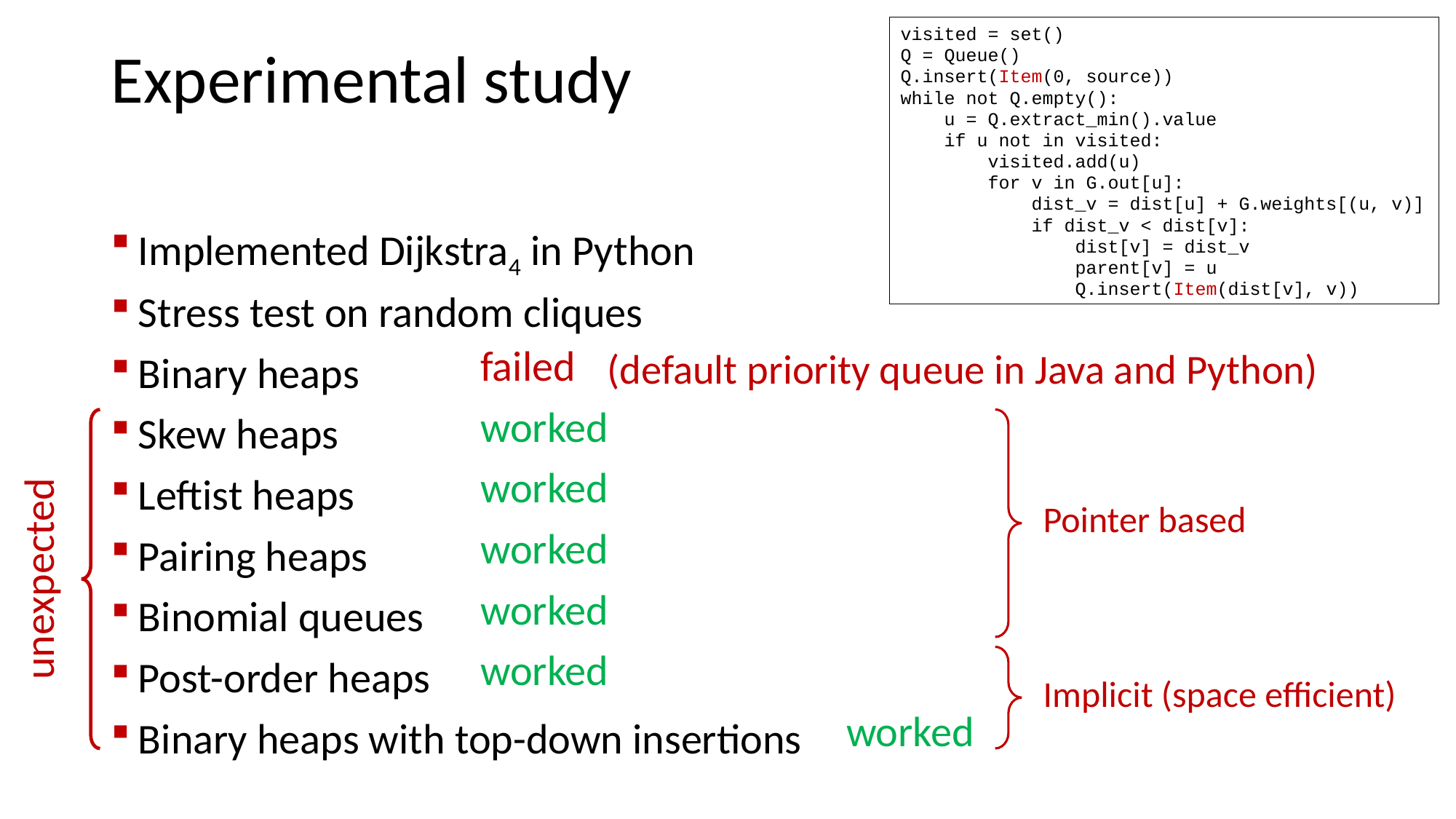

# Experimental study
visited = set()
Q = Queue()
Q.insert(Item(0, source))
while not Q.empty():
    u = Q.extract_min().value
    if u not in visited:
        visited.add(u)
        for v in G.out[u]:
            dist_v = dist[u] + G.weights[(u, v)]
            if dist_v < dist[v]:
                dist[v] = dist_v
                parent[v] = u
                Q.insert(Item(dist[v], v))
Implemented Dijkstra4 in Python
Stress test on random cliques
Binary heaps
Skew heaps
Leftist heaps
Pairing heaps
Binomial queues
Post-order heaps
Binary heaps with top-down insertions
failed
worked
worked
worked
worked
worked
			    worked
(default priority queue in Java and Python)

unexpected

Pointer based

Implicit (space efficient)